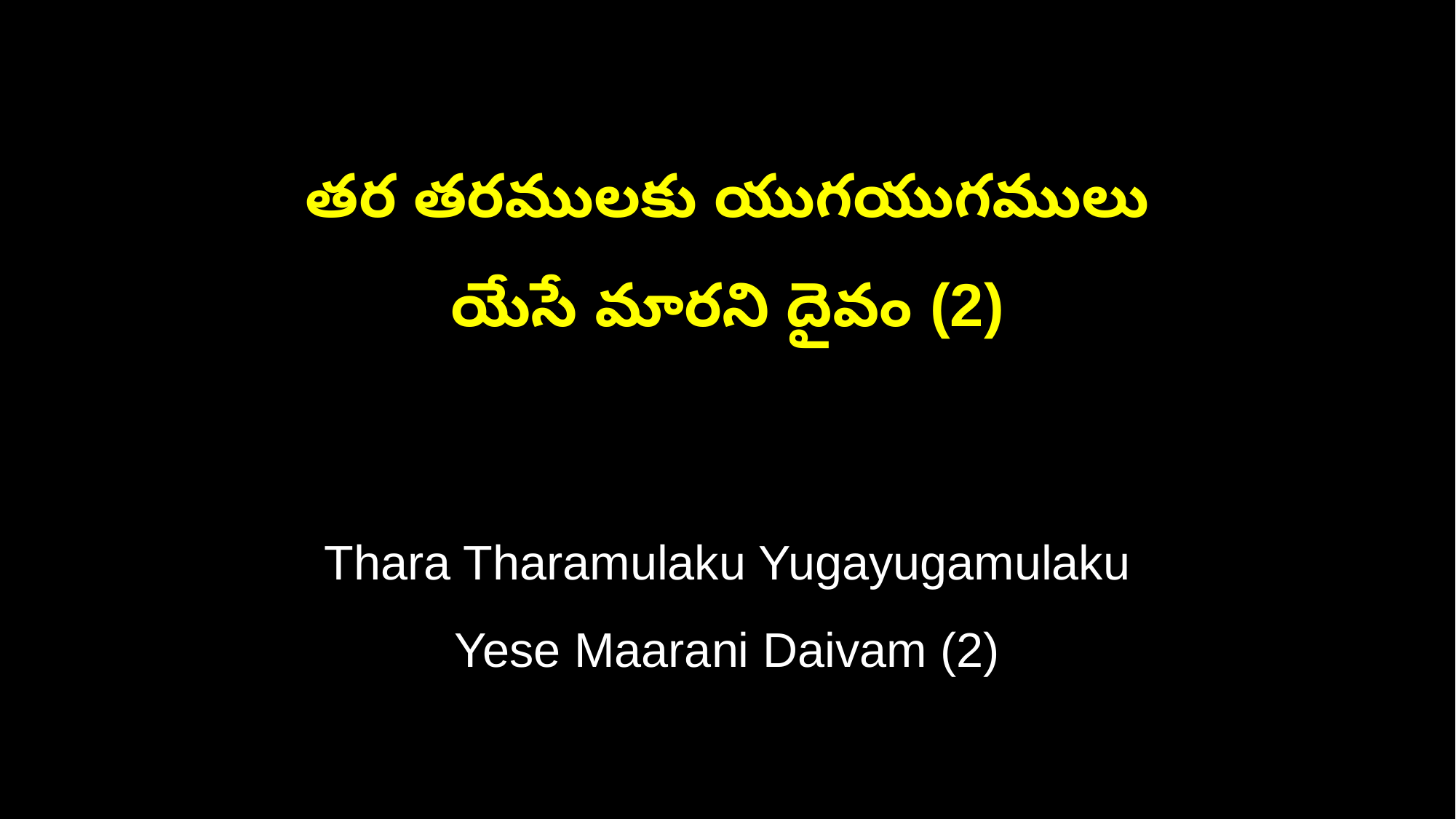

తర తరములకు యుగయుగములు
యేసే మారని దైవం (2)
Thara Tharamulaku Yugayugamulaku
Yese Maarani Daivam (2)